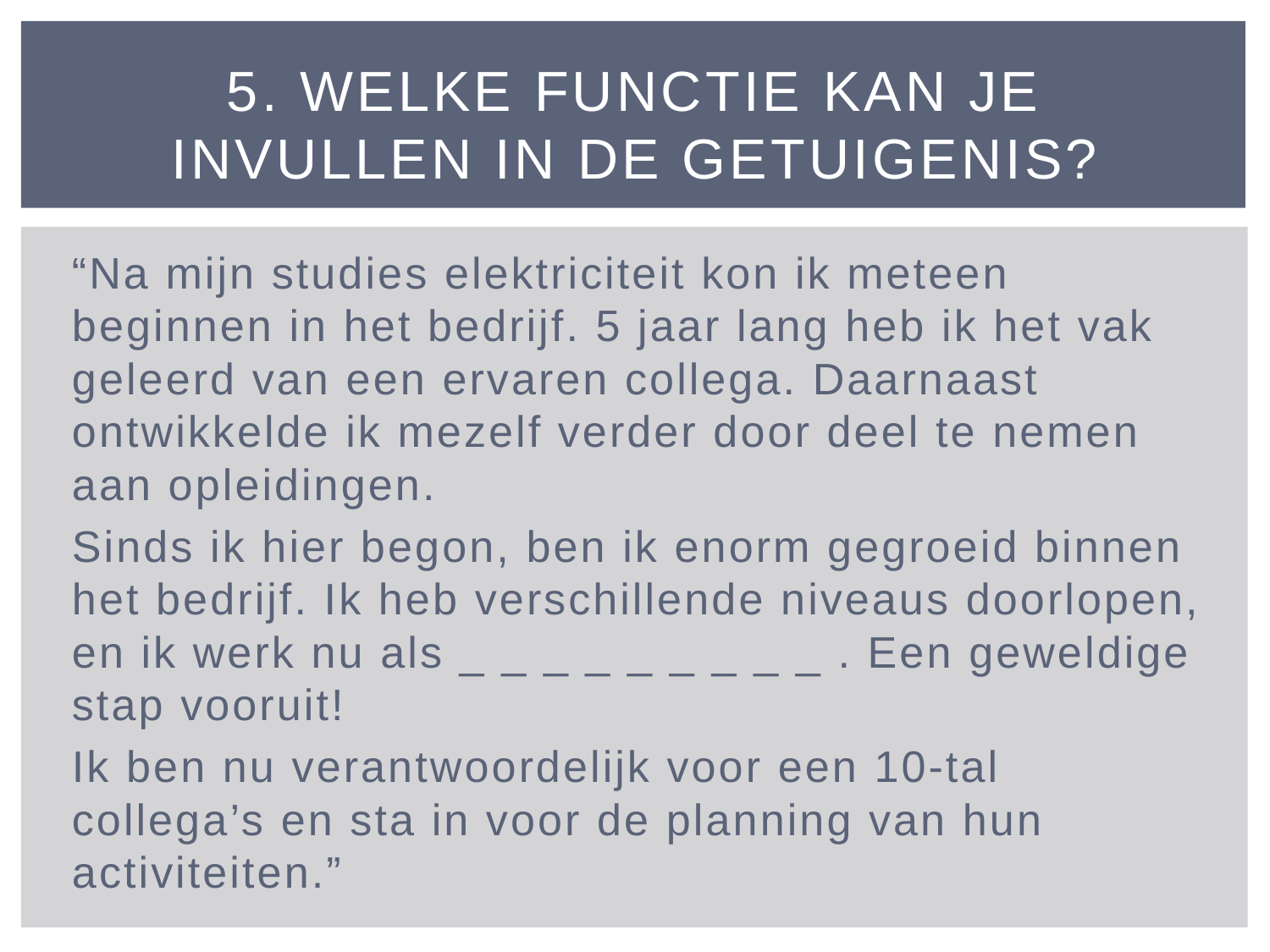

# 5. Welke functie kan je invullen in de getuigenis?
“Na mijn studies elektriciteit kon ik meteen beginnen in het bedrijf. 5 jaar lang heb ik het vak geleerd van een ervaren collega. Daarnaast ontwikkelde ik mezelf verder door deel te nemen aan opleidingen.
Sinds ik hier begon, ben ik enorm gegroeid binnen het bedrijf. Ik heb verschillende niveaus doorlopen, en ik werk nu als _ _ _ _ _ _ _ _ _ . Een geweldige stap vooruit!
Ik ben nu verantwoordelijk voor een 10-tal collega’s en sta in voor de planning van hun activiteiten.”